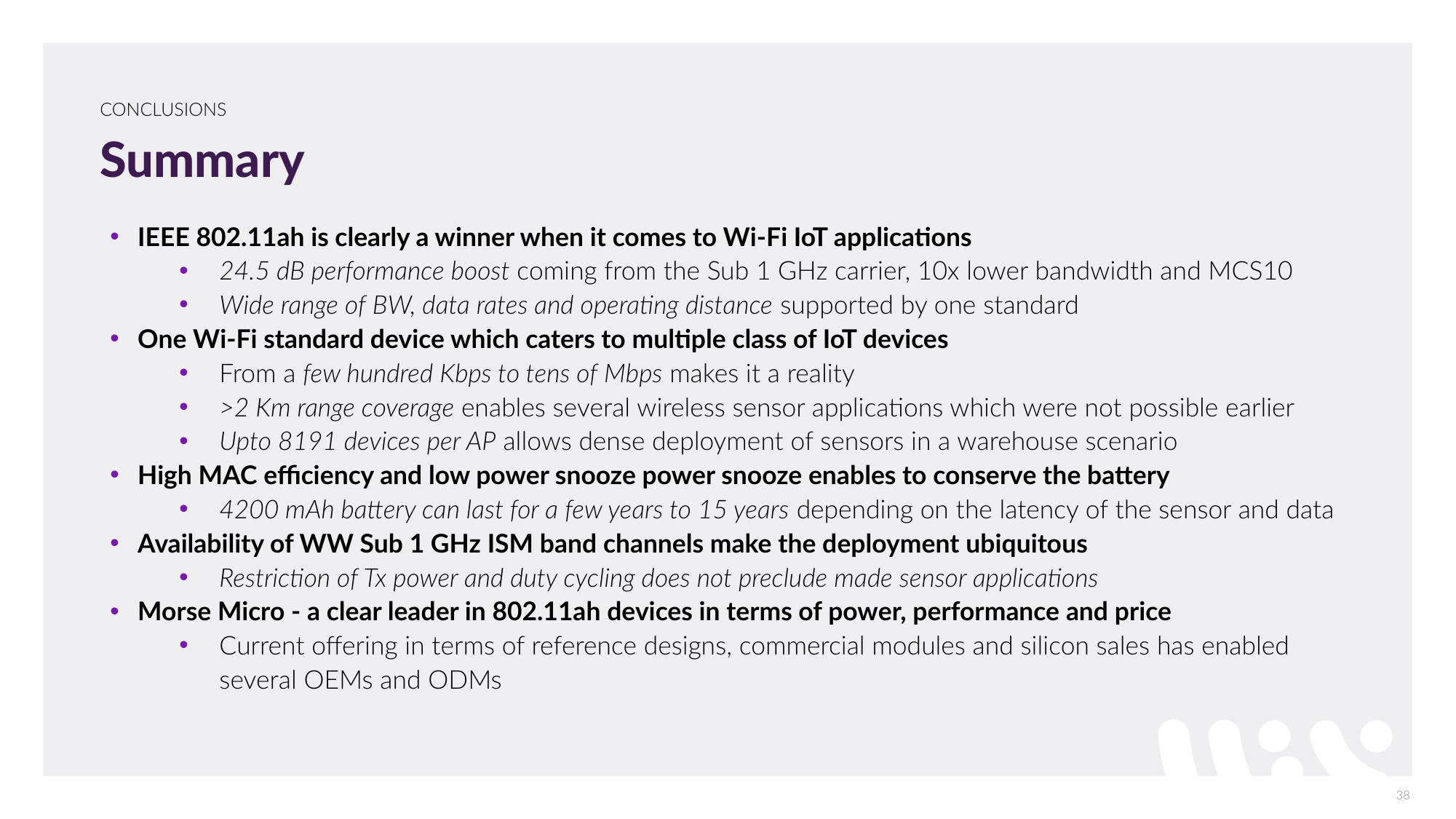

CONCLUSIONS
# Summary
IEEE 802.11ah is clearly a winner when it comes to Wi-Fi IoT applications
24.5 dB performance boost coming from the Sub 1 GHz carrier, 10x lower bandwidth and MCS10
Wide range of BW, data rates and operating distance supported by one standard
One Wi-Fi standard device which caters to multiple class of IoT devices
From a few hundred Kbps to tens of Mbps makes it a reality
>2 Km range coverage enables several wireless sensor applications which were not possible earlier
Upto 8191 devices per AP allows dense deployment of sensors in a warehouse scenario
High MAC efficiency and low power snooze power snooze enables to conserve the battery
4200 mAh battery can last for a few years to 15 years depending on the latency of the sensor and data
Availability of WW Sub 1 GHz ISM band channels make the deployment ubiquitous
Restriction of Tx power and duty cycling does not preclude made sensor applications
Morse Micro - a clear leader in 802.11ah devices in terms of power, performance and price
Current offering in terms of reference designs, commercial modules and silicon sales has enabled several OEMs and ODMs
38